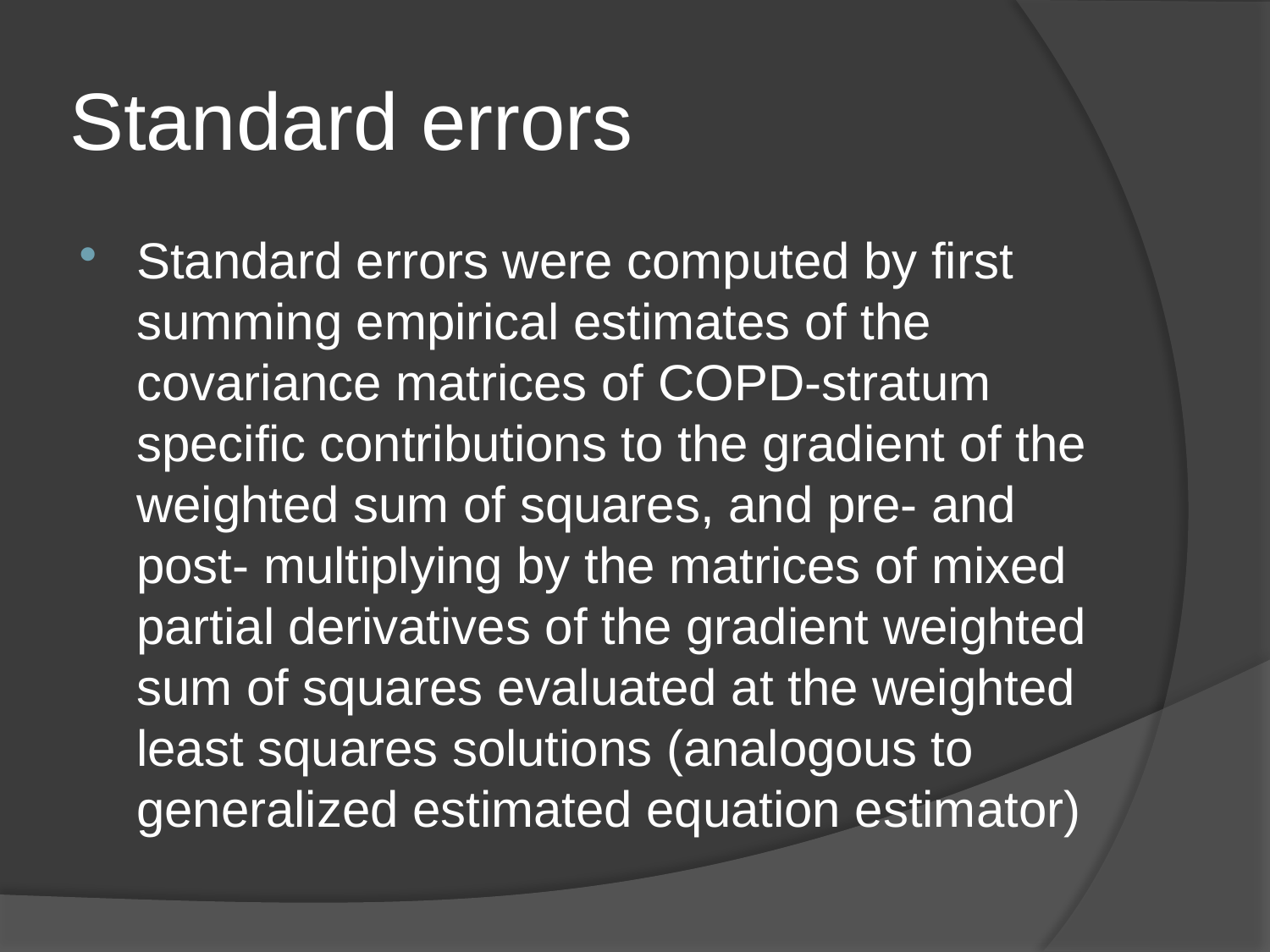

# Standard errors
Standard errors were computed by first summing empirical estimates of the covariance matrices of COPD-stratum specific contributions to the gradient of the weighted sum of squares, and pre- and post- multiplying by the matrices of mixed partial derivatives of the gradient weighted sum of squares evaluated at the weighted least squares solutions (analogous to generalized estimated equation estimator)